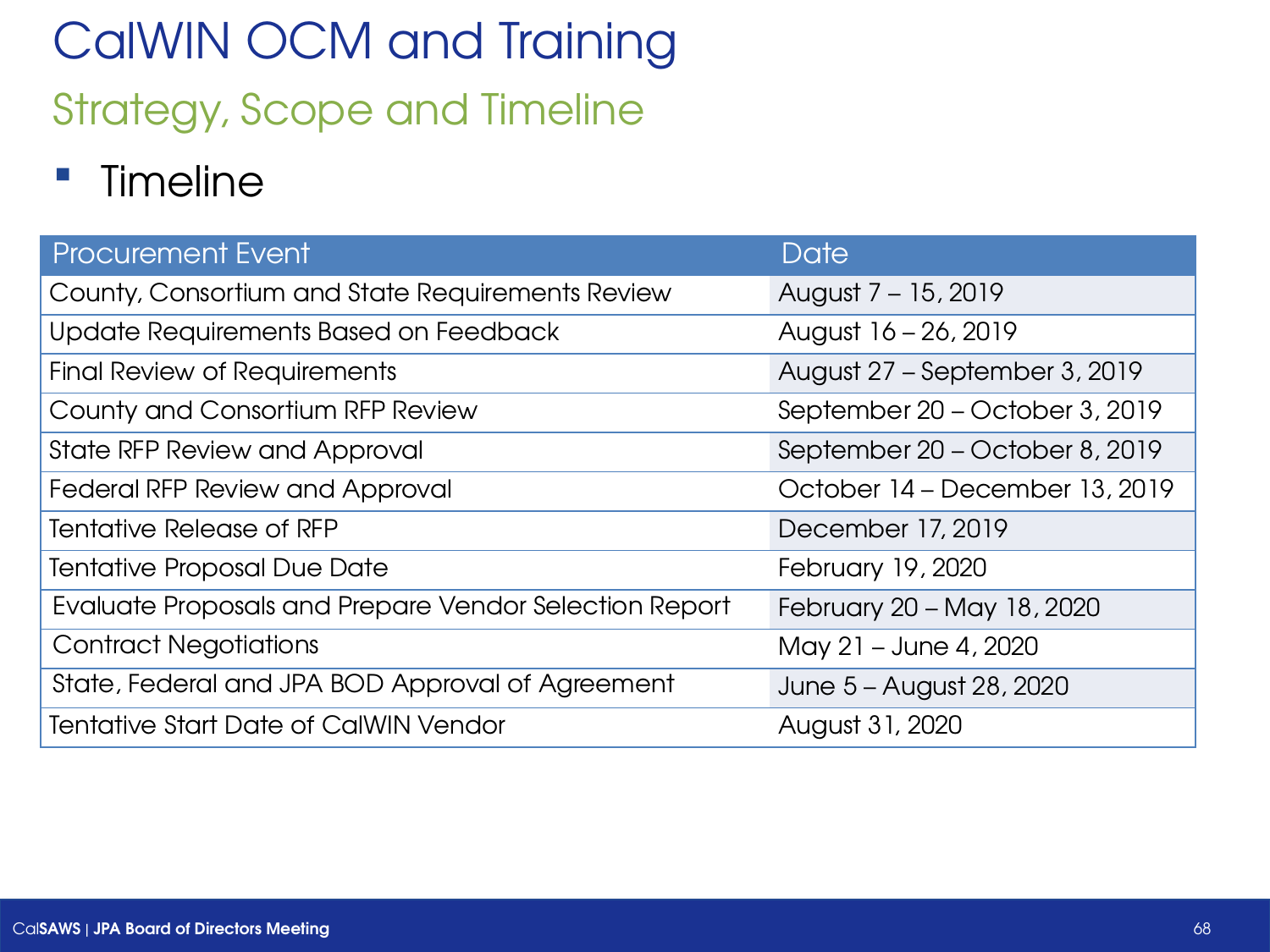

# CalWIN OCM and Training
Strategy, Scope and Timeline
Timeline

| Procurement Event | Date |
| --- | --- |
| County, Consortium and State Requirements Review | August 7 – 15, 2019 |
| Update Requirements Based on Feedback | August 16 – 26, 2019 |
| Final Review of Requirements | August 27 – September 3, 2019 |
| County and Consortium RFP Review | September 20 – October 3, 2019 |
| State RFP Review and Approval | September 20 – October 8, 2019 |
| Federal RFP Review and Approval | October 14 – December 13, 2019 |
| Tentative Release of RFP | December 17, 2019 |
| Tentative Proposal Due Date | February 19, 2020 |
| Evaluate Proposals and Prepare Vendor Selection Report | February 20 – May 18, 2020 |
| Contract Negotiations | May 21 – June 4, 2020 |
| State, Federal and JPA BOD Approval of Agreement | June 5 – August 28, 2020 |
| Tentative Start Date of CalWIN Vendor | August 31, 2020 |